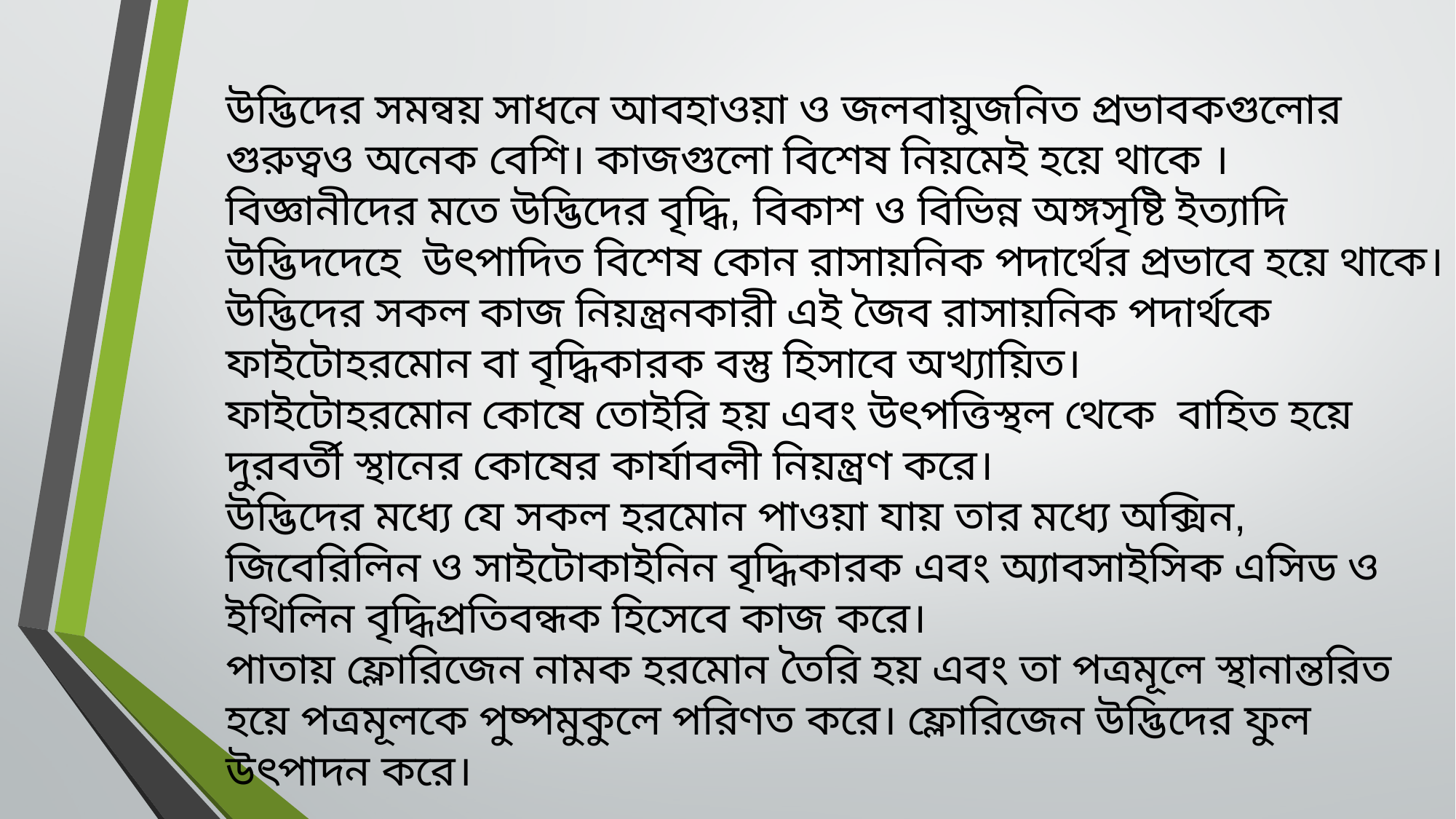

উদ্ভিদের সমন্বয় সাধনে আবহাওয়া ও জলবায়ুজনিত প্রভাবকগুলোর গুরুত্বও অনেক বেশি। কাজগুলো বিশেষ নিয়মেই হয়ে থাকে ।
বিজ্ঞানীদের মতে উদ্ভিদের বৃদ্ধি, বিকাশ ও বিভিন্ন অঙ্গসৃষ্টি ইত্যাদি উদ্ভিদদেহে  উৎপাদিত বিশেষ কোন রাসায়নিক পদার্থের প্রভাবে হয়ে থাকে।
উদ্ভিদের সকল কাজ নিয়ন্ত্রনকারী এই জৈব রাসায়নিক পদার্থকে ফাইটোহরমোন বা বৃদ্ধিকারক বস্তু হিসাবে অখ্যায়িত।
ফাইটোহরমোন কোষে তোইরি হয় এবং উৎপত্তিস্থল থেকে  বাহিত হয়ে দুরবর্তী স্থানের কোষের কার্যাবলী নিয়ন্ত্রণ করে।
উদ্ভিদের মধ্যে যে সকল হরমোন পাওয়া যায় তার মধ্যে অক্সিন, জিবেরিলিন ও সাইটোকাইনিন বৃদ্ধিকারক এবং অ্যাবসাইসিক এসিড ও ইথিলিন বৃদ্ধিপ্রতিবন্ধক হিসেবে কাজ করে।
পাতায় ফ্লোরিজেন নামক হরমোন তৈরি হয় এবং তা পত্রমূলে স্থানান্তরিত হয়ে পত্রমূলকে পুষ্পমুকুলে পরিণত করে। ফ্লোরিজেন উদ্ভিদের ফুল উৎপাদন করে।